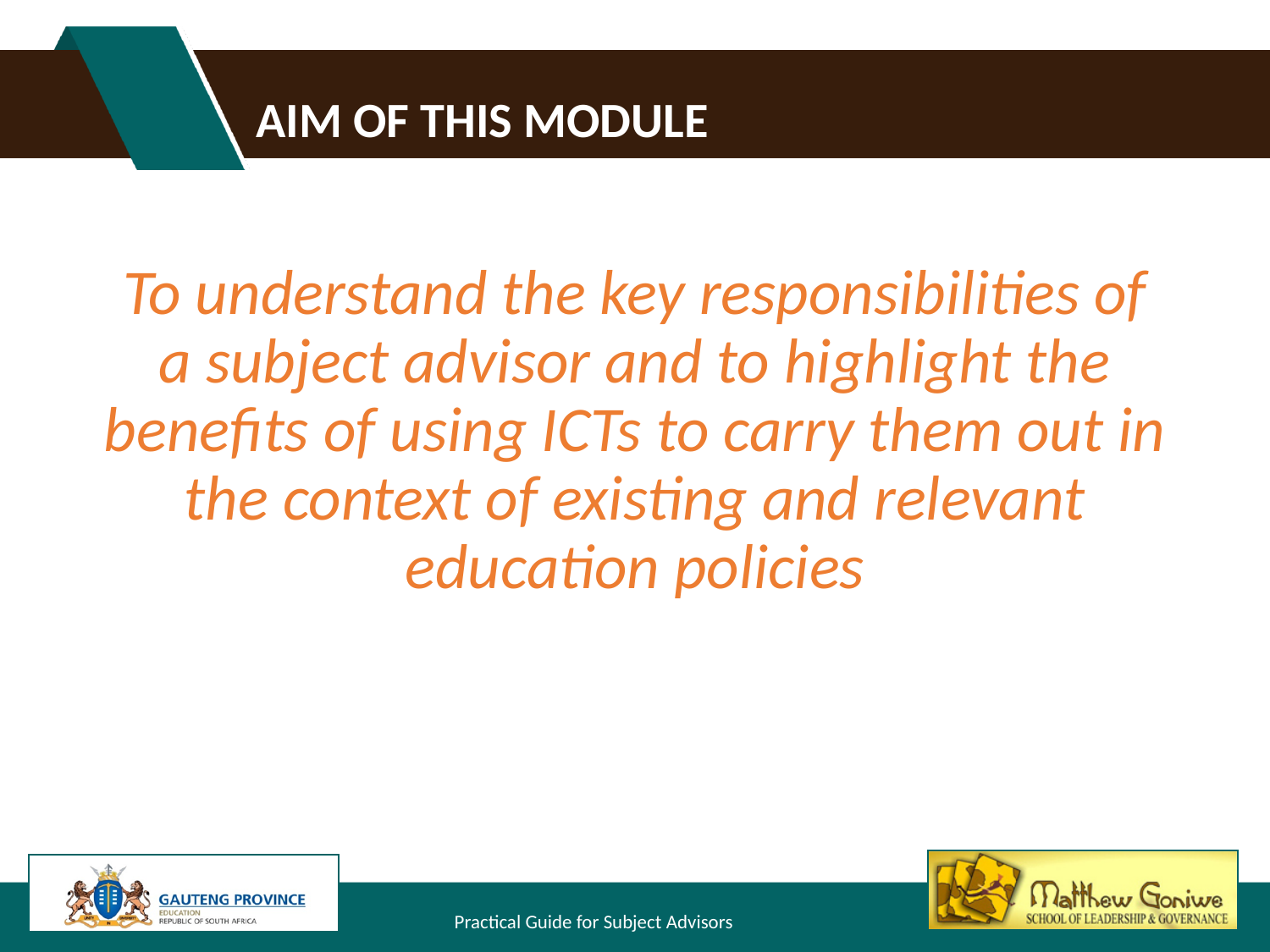

# Aim of this module
To understand the key responsibilities of a subject advisor and to highlight the benefits of using ICTs to carry them out in the context of existing and relevant education policies